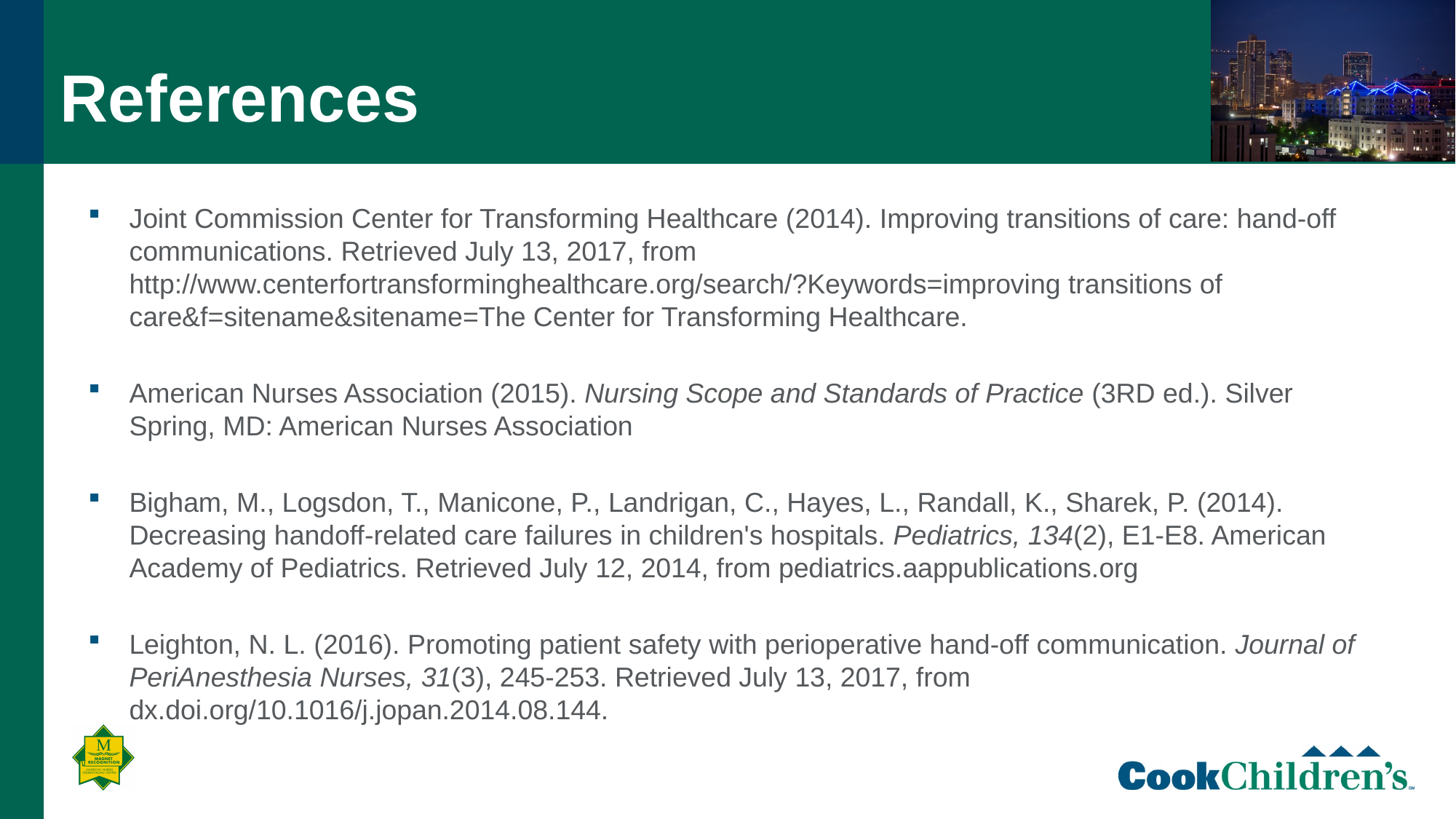

# References
Joint Commission Center for Transforming Healthcare (2014). Improving transitions of care: hand-off communications. Retrieved July 13, 2017, from http://www.centerfortransforminghealthcare.org/search/?Keywords=improving transitions of care&f=sitename&sitename=The Center for Transforming Healthcare.

American Nurses Association (2015). Nursing Scope and Standards of Practice (3RD ed.). Silver Spring, MD: American Nurses Association

Bigham, M., Logsdon, T., Manicone, P., Landrigan, C., Hayes, L., Randall, K., Sharek, P. (2014). Decreasing handoff-related care failures in children's hospitals. Pediatrics, 134(2), E1-E8. American Academy of Pediatrics. Retrieved July 12, 2014, from pediatrics.aappublications.org

Leighton, N. L. (2016). Promoting patient safety with perioperative hand-off communication. Journal of PeriAnesthesia Nurses, 31(3), 245-253. Retrieved July 13, 2017, from dx.doi.org/10.1016/j.jopan.2014.08.144.